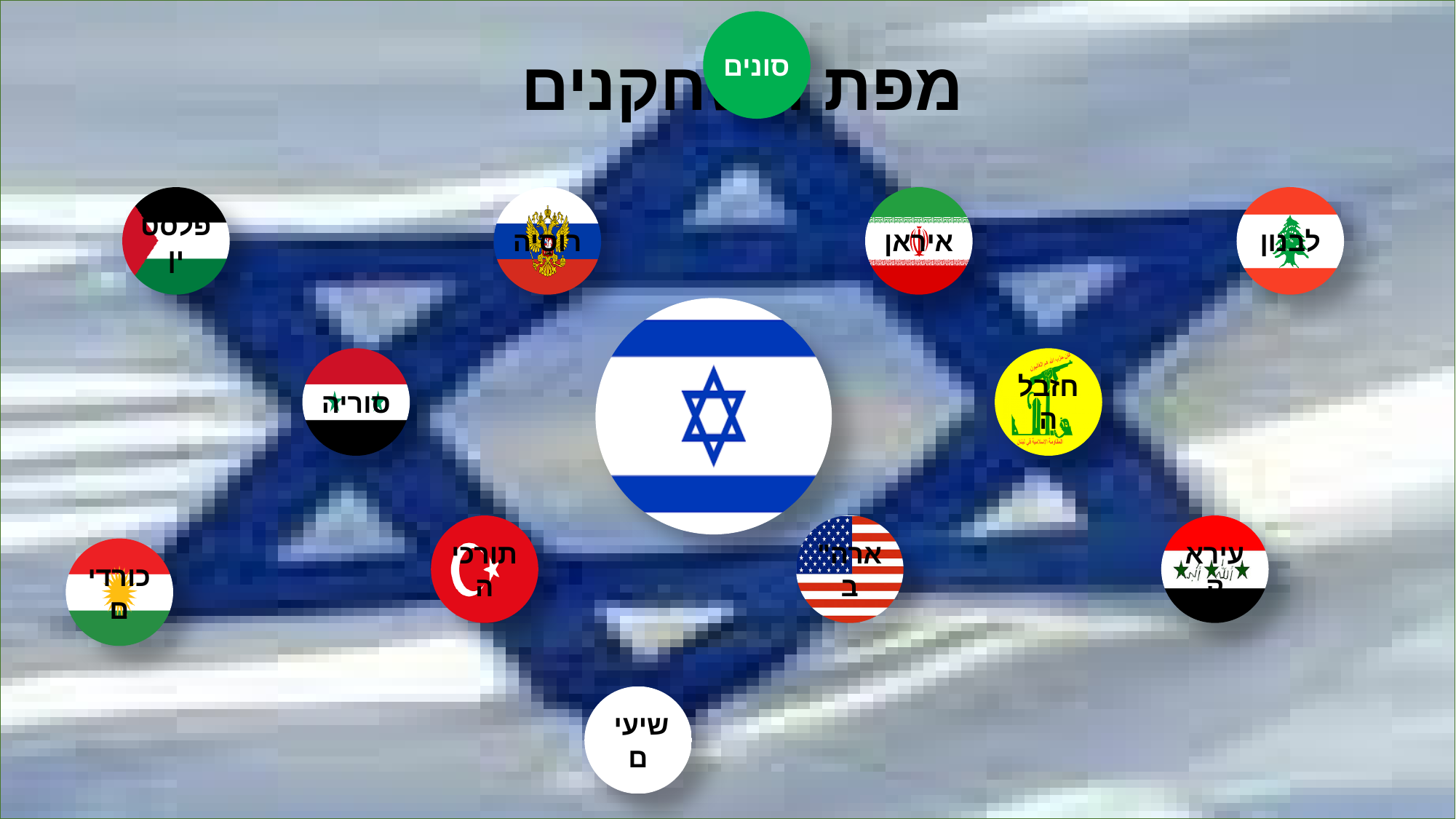

סונים
מפת השחקנים
פלסטין
רוסיה
איראן
לבנון

סוריה
חזבלה
תורכיה
ארה"ב
עיראק
כורדים
 שיעים
או"ם
ירדן
ג'יהאד
האיחוד